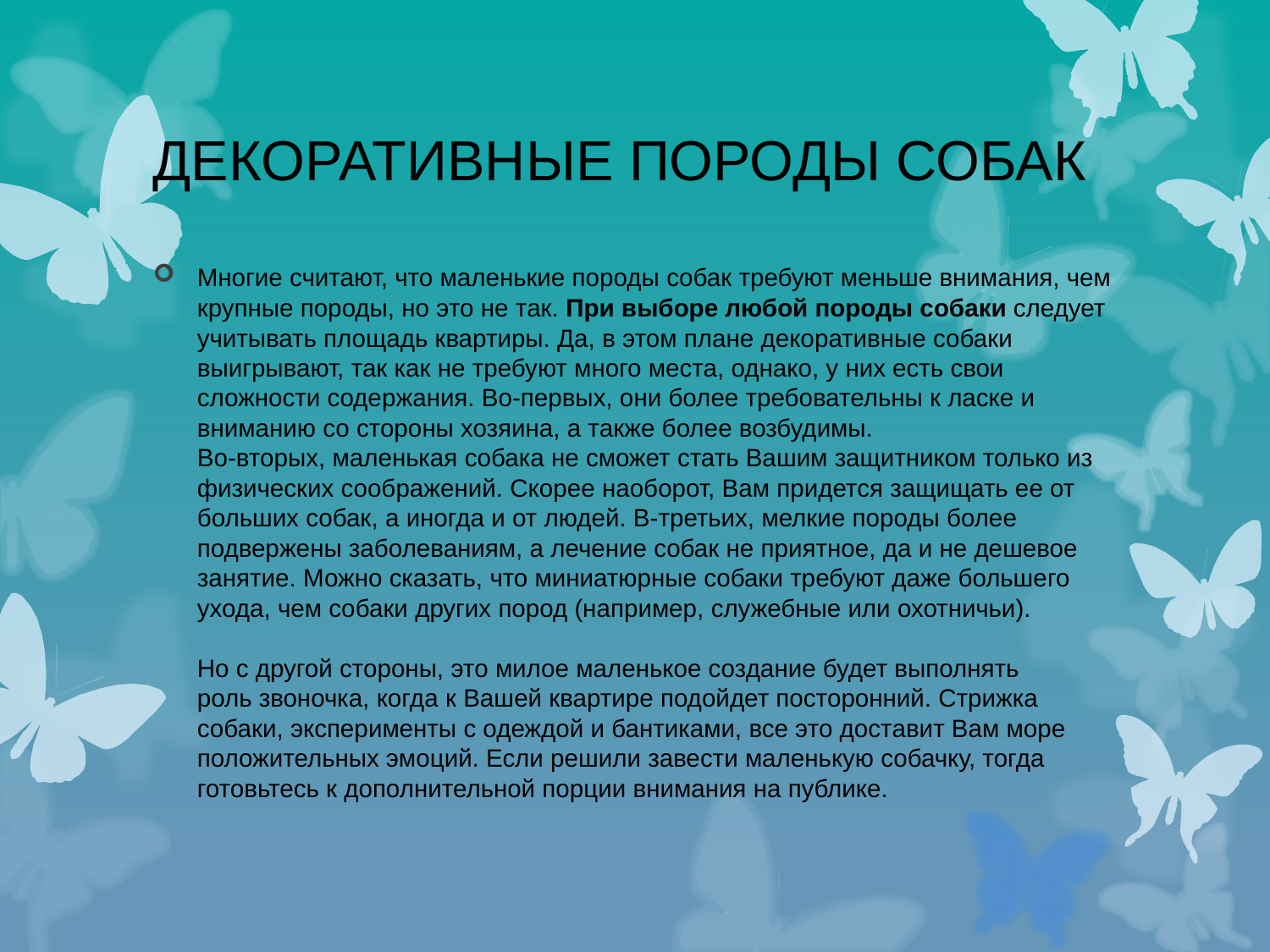

# декоративные породы СОБАК
Многие считают, что маленькие породы собак требуют меньше внимания, чем крупные породы, но это не так. При выборе любой породы собаки следует учитывать площадь квартиры. Да, в этом плане декоративные собаки выигрывают, так как не требуют много места, однако, у них есть свои сложности содержания. Во-первых, они более требовательны к ласке и вниманию со стороны хозяина, а также более возбудимы. 
Во-вторых, маленькая собака не сможет стать Вашим защитником только из физических соображений. Скорее наоборот, Вам придется защищать ее от больших собак, а иногда и от людей. В-третьих, мелкие породы более подвержены заболеваниям, а лечение собак не приятное, да и не дешевое занятие. Можно сказать, что миниатюрные собаки требуют даже большего ухода, чем собаки других пород (например, служебные или охотничьи).
Но с другой стороны, это милое маленькое создание будет выполнять роль звоночка, когда к Вашей квартире подойдет посторонний. Стрижка собаки, эксперименты с одеждой и бантиками, все это доставит Вам море положительных эмоций. Если решили завести маленькую собачку, тогда готовьтесь к дополнительной порции внимания на публике.